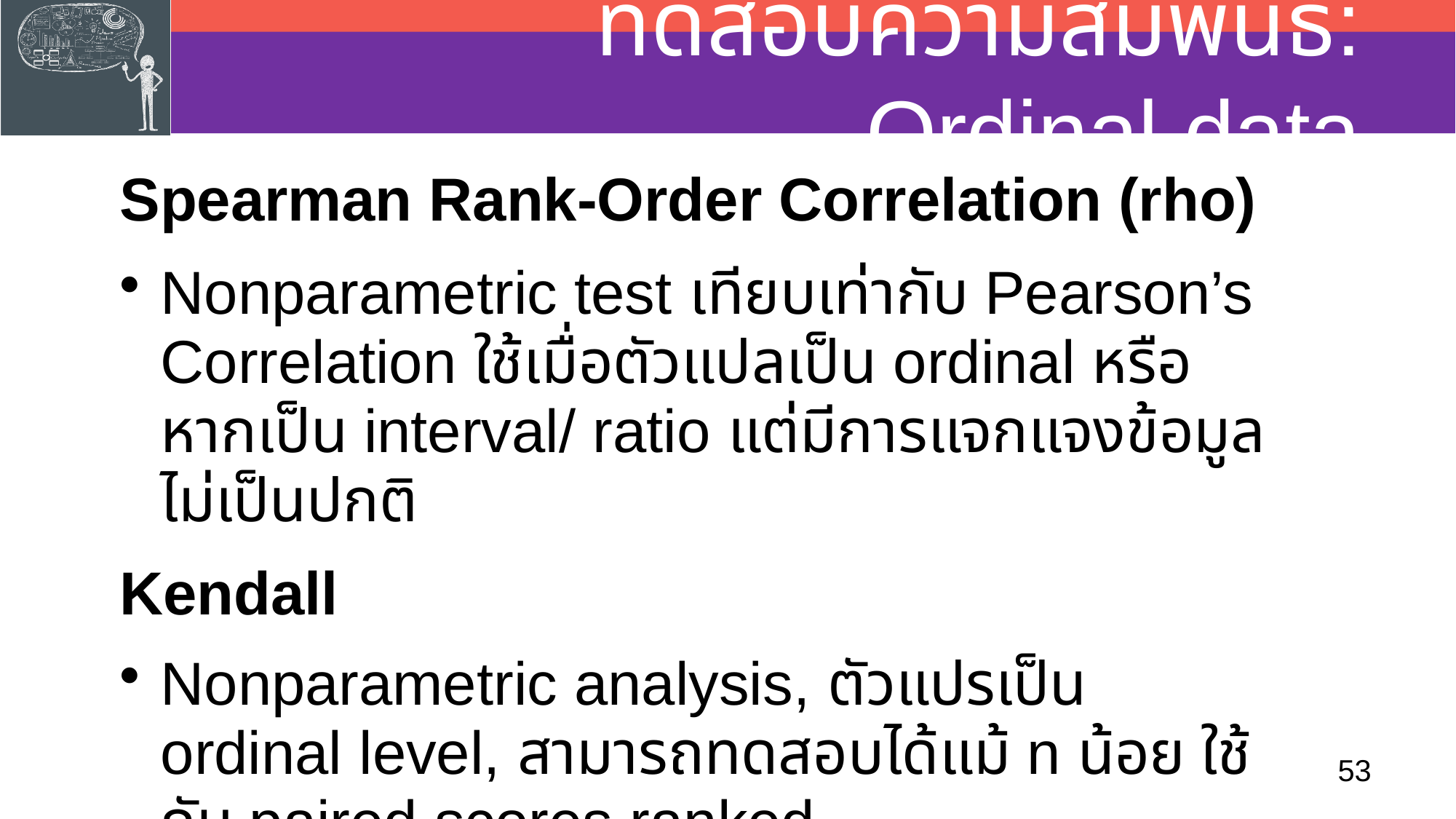

# ทดสอบความสัมพันธ์: Ordinal data
Spearman Rank-Order Correlation (rho)
Nonparametric test เทียบเท่ากับ Pearson’s Correlation ใช้เมื่อตัวแปลเป็น ordinal หรือหากเป็น interval/ ratio แต่มีการแจกแจงข้อมูลไม่เป็นปกติ
Kendall
Nonparametric analysis, ตัวแปรเป็น ordinal level, สามารถทดสอบได้แม้ n น้อย ใช้กับ paired scores ranked
53